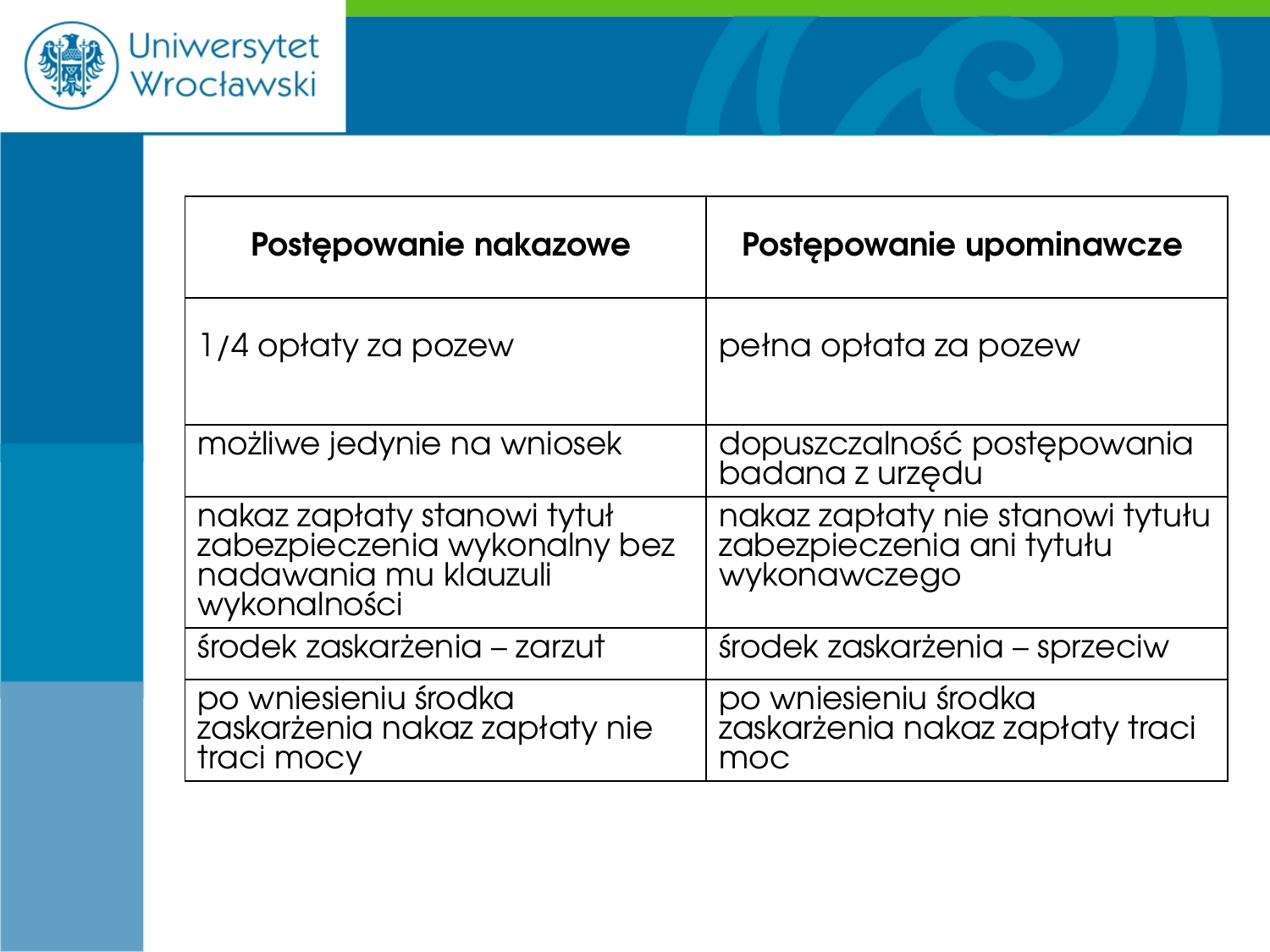

#
| Postępowanie nakazowe | Postępowanie upominawcze |
| --- | --- |
| 1/4 opłaty za pozew | pełna opłata za pozew |
| możliwe jedynie na wniosek | dopuszczalność postępowania badana z urzędu |
| nakaz zapłaty stanowi tytuł zabezpieczenia wykonalny bez nadawania mu klauzuli wykonalności | nakaz zapłaty nie stanowi tytułu zabezpieczenia ani tytułu wykonawczego |
| środek zaskarżenia – zarzut | środek zaskarżenia – sprzeciw |
| po wniesieniu środka zaskarżenia nakaz zapłaty nie traci mocy | po wniesieniu środka zaskarżenia nakaz zapłaty traci moc |